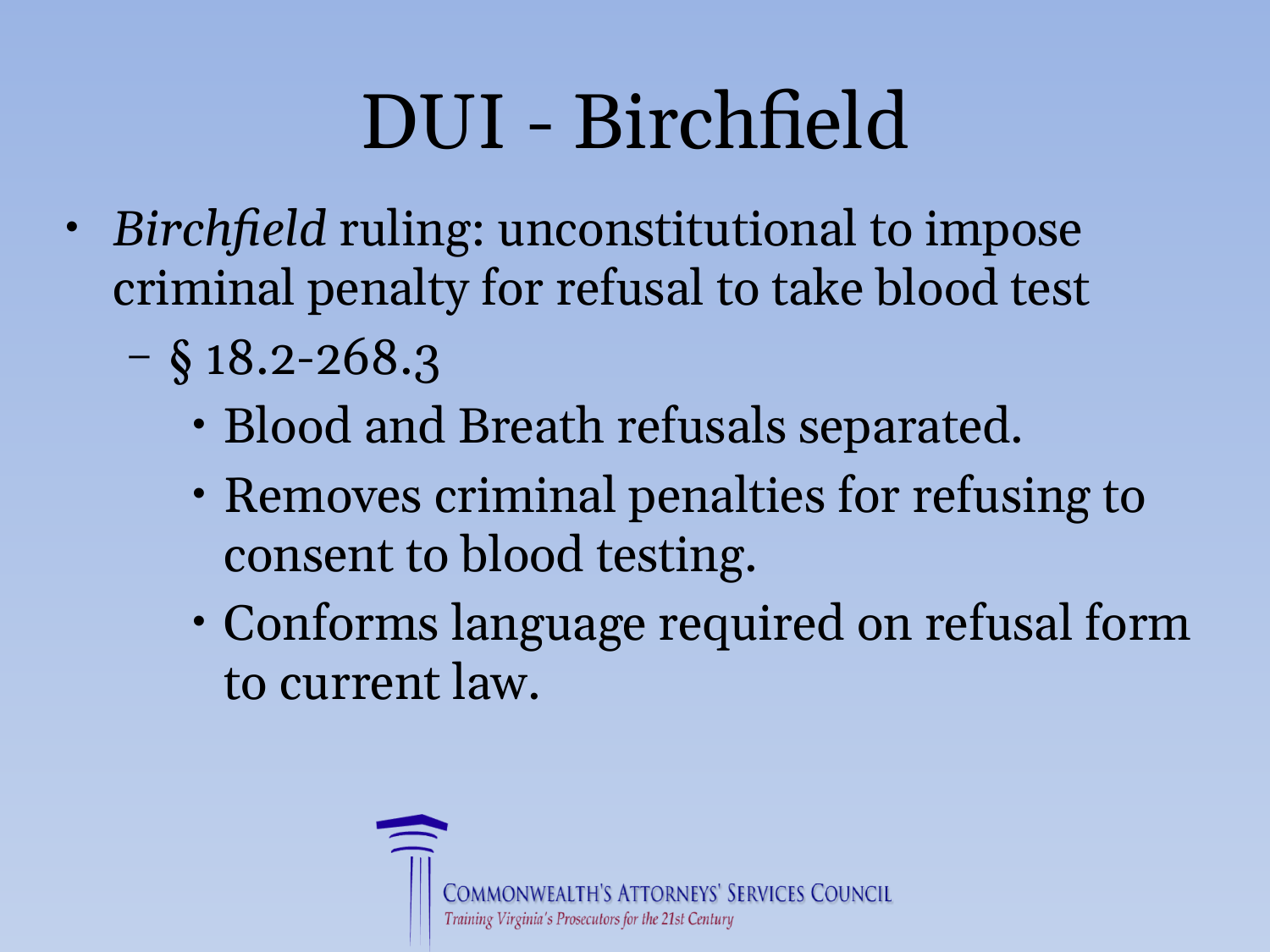

# DUI - Birchfield
Birchfield ruling: unconstitutional to impose criminal penalty for refusal to take blood test
§ 18.2-268.3
Blood and Breath refusals separated.
Removes criminal penalties for refusing to consent to blood testing.
Conforms language required on refusal form to current law.